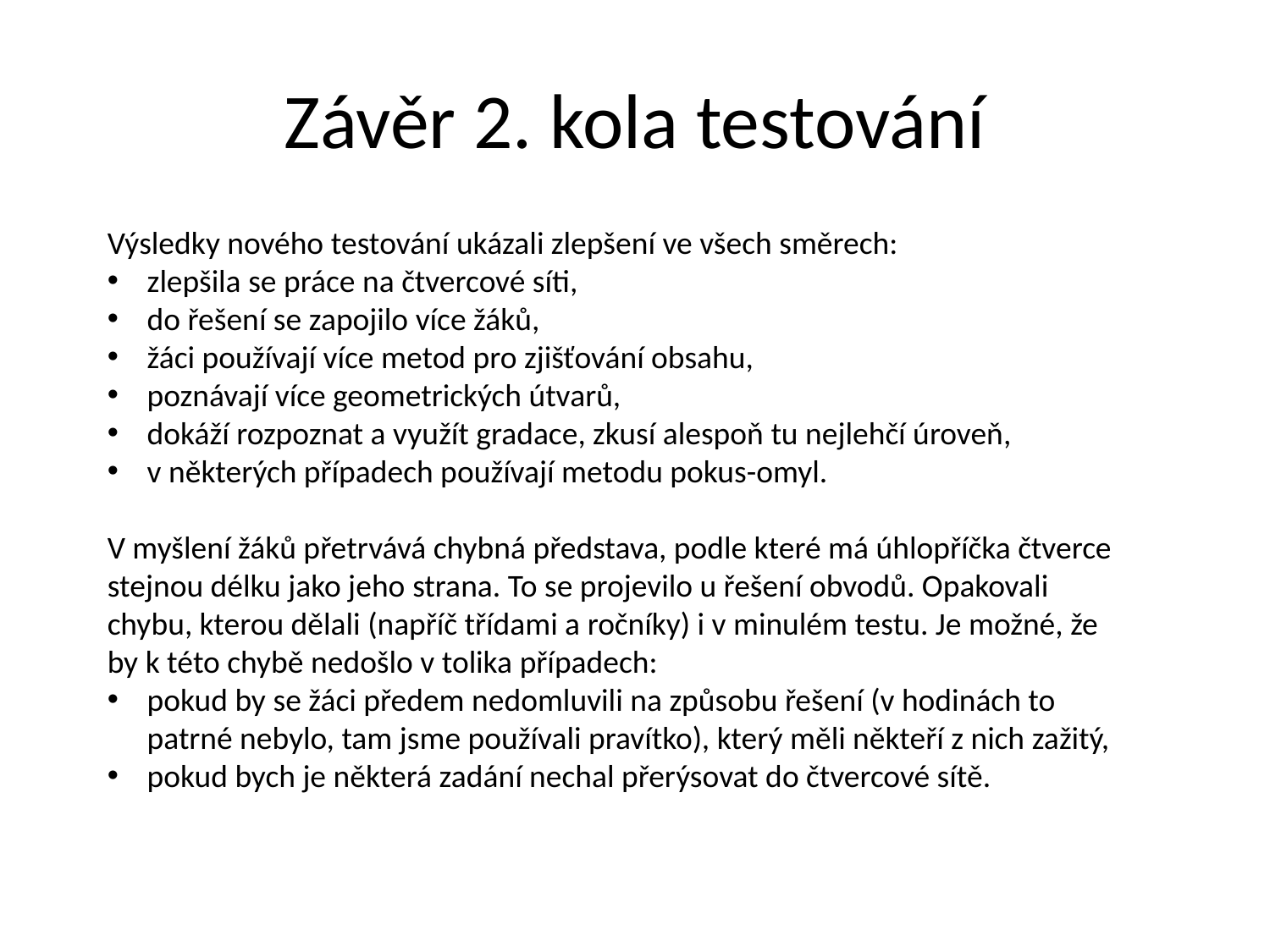

# Závěr 2. kola testování
Výsledky nového testování ukázali zlepšení ve všech směrech:
zlepšila se práce na čtvercové síti,
do řešení se zapojilo více žáků,
žáci používají více metod pro zjišťování obsahu,
poznávají více geometrických útvarů,
dokáží rozpoznat a využít gradace, zkusí alespoň tu nejlehčí úroveň,
v některých případech používají metodu pokus-omyl.

V myšlení žáků přetrvává chybná představa, podle které má úhlopříčka čtverce stejnou délku jako jeho strana. To se projevilo u řešení obvodů. Opakovali chybu, kterou dělali (napříč třídami a ročníky) i v minulém testu. Je možné, že by k této chybě nedošlo v tolika případech:
pokud by se žáci předem nedomluvili na způsobu řešení (v hodinách to patrné nebylo, tam jsme používali pravítko), který měli někteří z nich zažitý,
pokud bych je některá zadání nechal přerýsovat do čtvercové sítě.